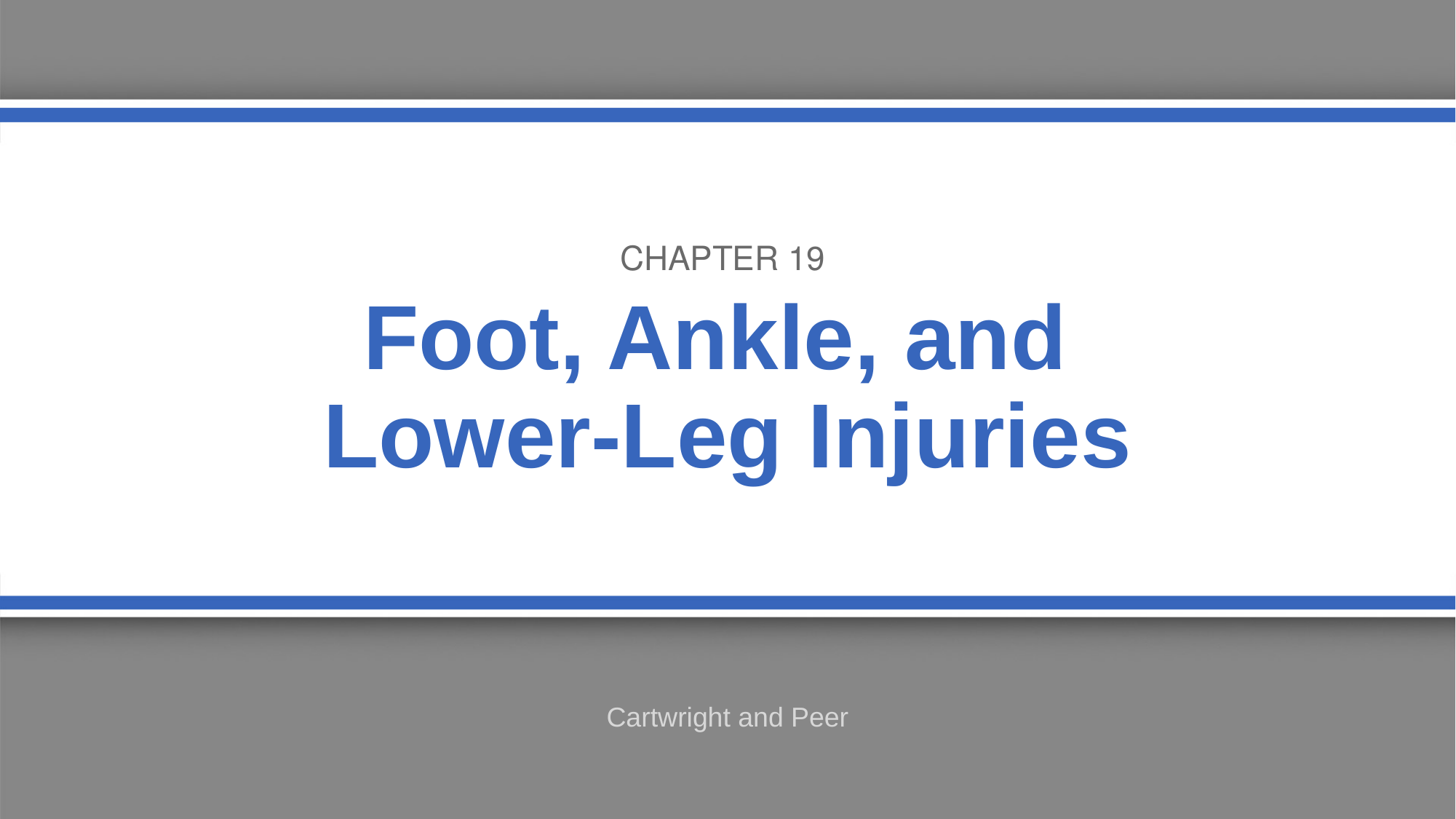

Chapter 19
# Foot, Ankle, and Lower-Leg Injuries
Cartwright and Peer